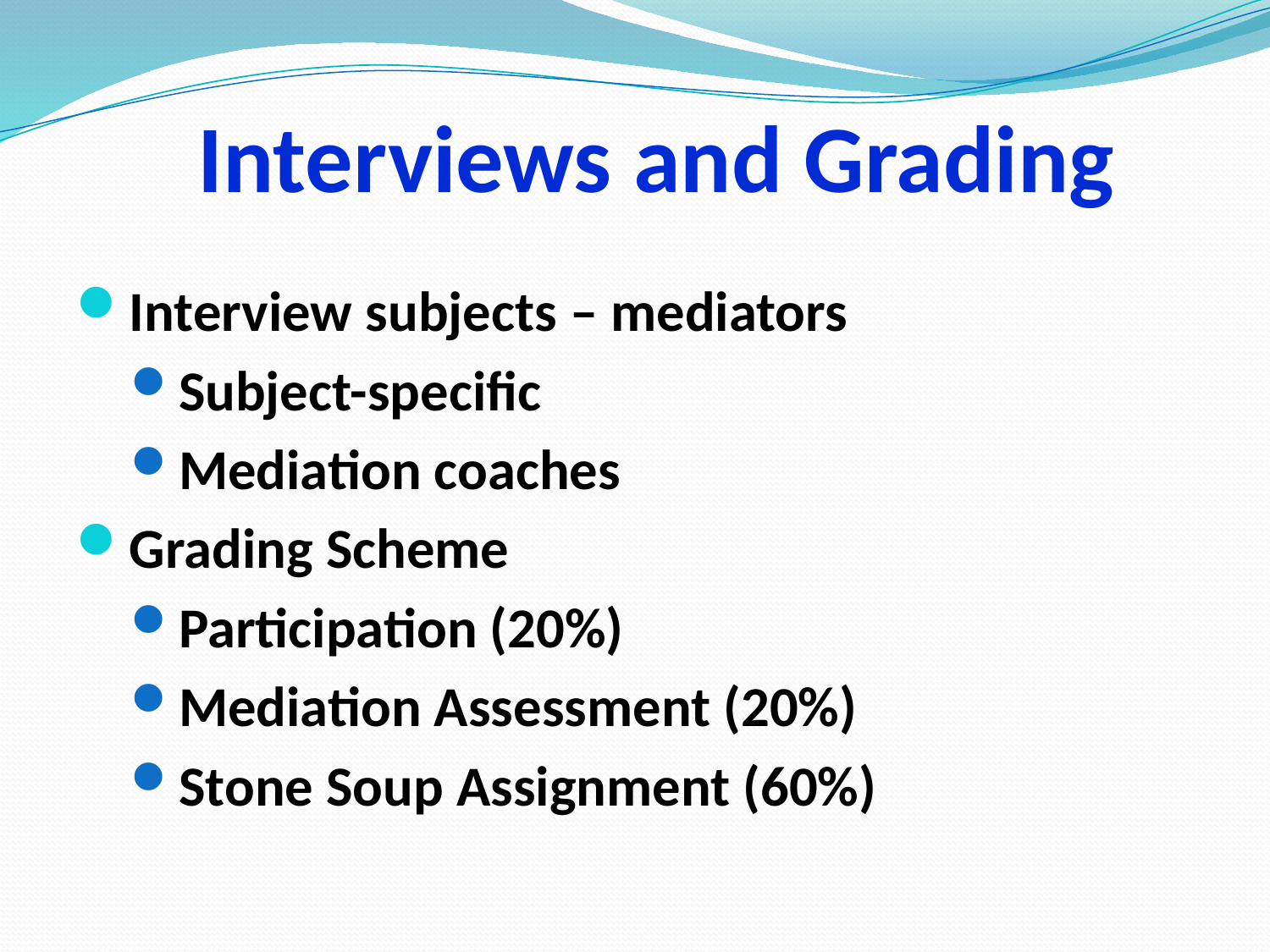

# Interviews and Grading
Interview subjects – mediators
Subject-specific
Mediation coaches
Grading Scheme
Participation (20%)
Mediation Assessment (20%)
Stone Soup Assignment (60%)